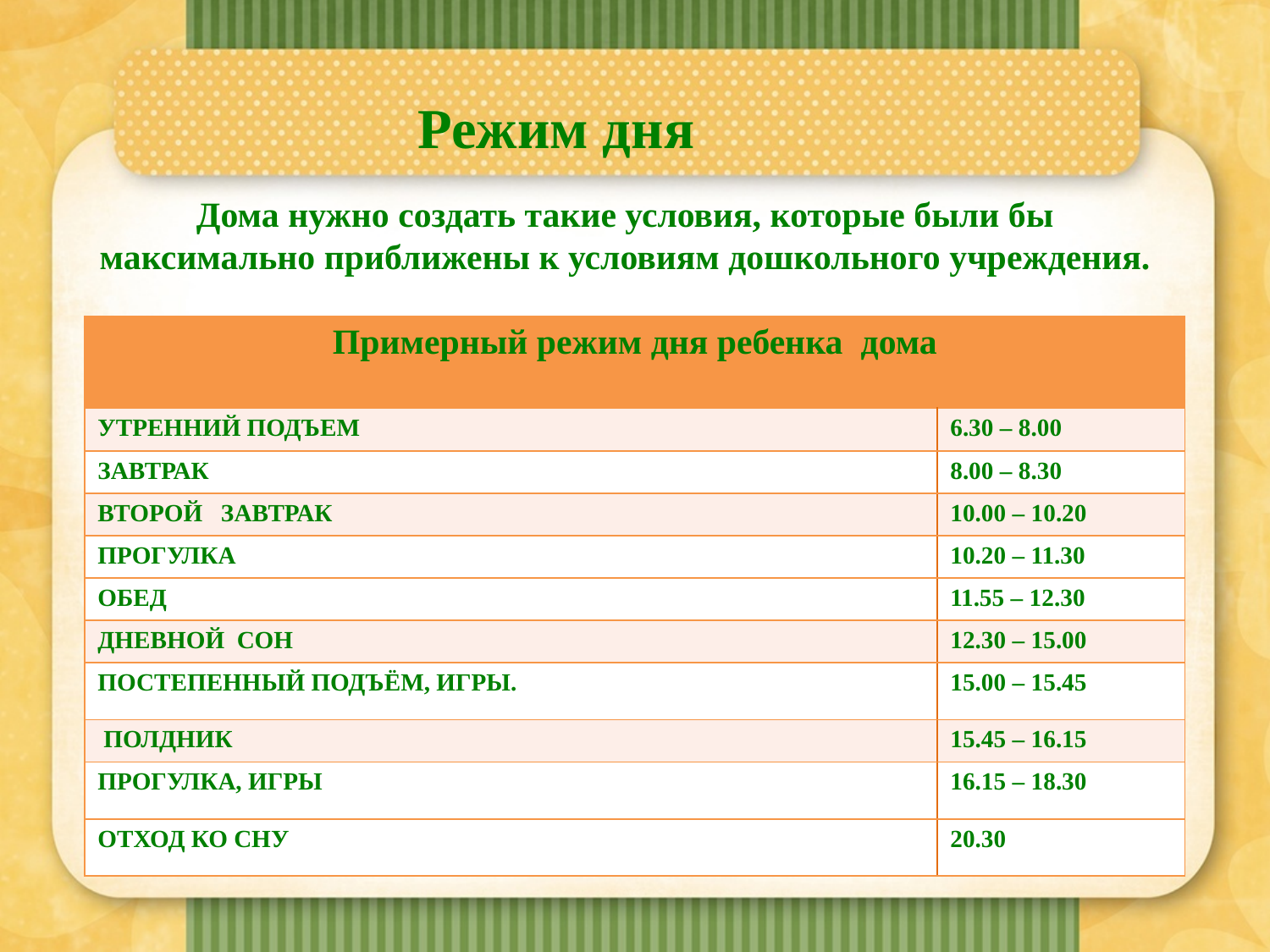

Режим дня
Дома нужно создать такие условия, которые были бы максимально приближены к условиям дошкольного учреждения.
| Примерный режим дня ребенка дома |  |
| --- | --- |
| УТРЕННИЙ ПОДЪЕМ | 6.30 – 8.00 |
| ЗАВТРАК | 8.00 – 8.30 |
| ВТОРОЙ ЗАВТРАК | 10.00 – 10.20 |
| ПРОГУЛКА | 10.20 – 11.30 |
| ОБЕД | 11.55 – 12.30 |
| ДНЕВНОЙ СОН | 12.30 – 15.00 |
| ПОСТЕПЕННЫЙ ПОДЪЁМ, ИГРЫ. | 15.00 – 15.45 |
| ПОЛДНИК | 15.45 – 16.15 |
| ПРОГУЛКА, ИГРЫ | 16.15 – 18.30 |
| ОТХОД КО СНУ | 20.30 |